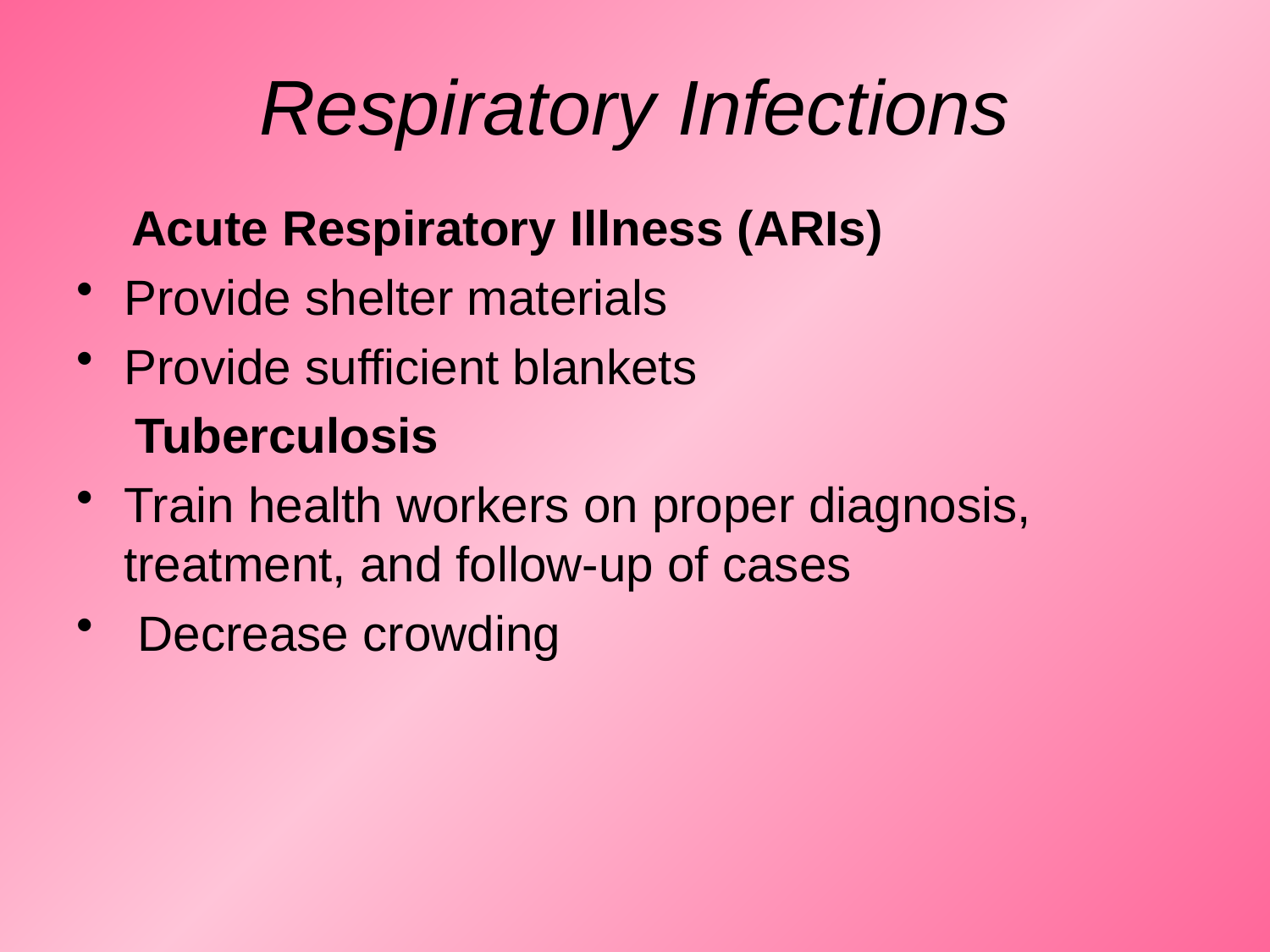

# Respiratory Infections
    Acute Respiratory Illness (ARIs)
Provide shelter materials
Provide sufficient blankets
     Tuberculosis
Train health workers on proper diagnosis, treatment, and follow-up of cases
 Decrease crowding